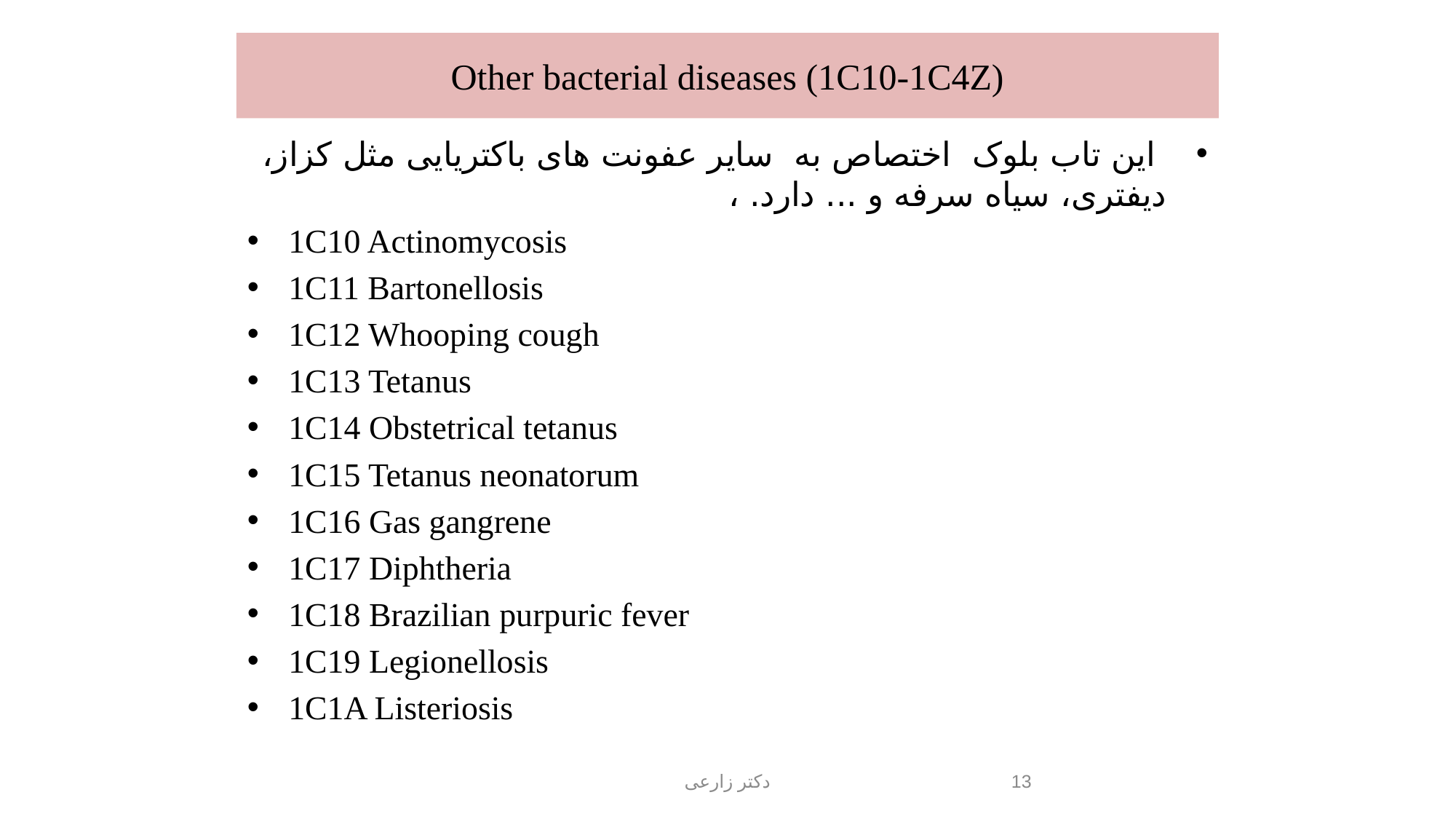

# Other bacterial diseases (1C10‑1C4Z)
 این تاب بلوک  اختصاص به  سایر عفونت های باکتریایی مثل کزاز، دیفتری، سیاه سرفه و ... دارد. ،
1C10 Actinomycosis
1C11 Bartonellosis
1C12 Whooping cough
1C13 Tetanus
1C14 Obstetrical tetanus
1C15 Tetanus neonatorum
1C16 Gas gangrene
1C17 Diphtheria
1C18 Brazilian purpuric fever
1C19 Legionellosis
1C1A Listeriosis
13
دکتر زارعی